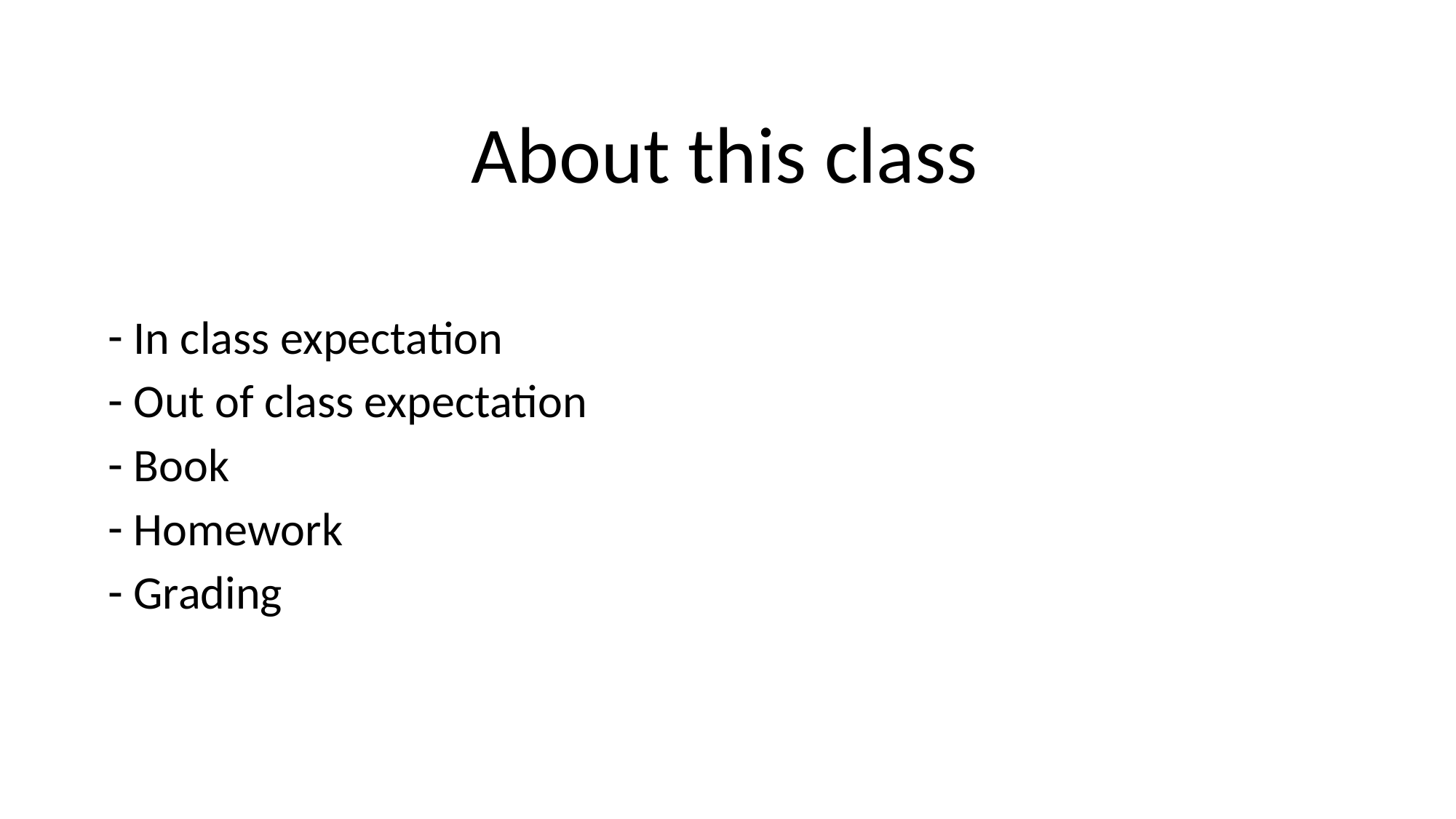

About this class

In class expectation
Out of class expectation
Book
Homework
Grading